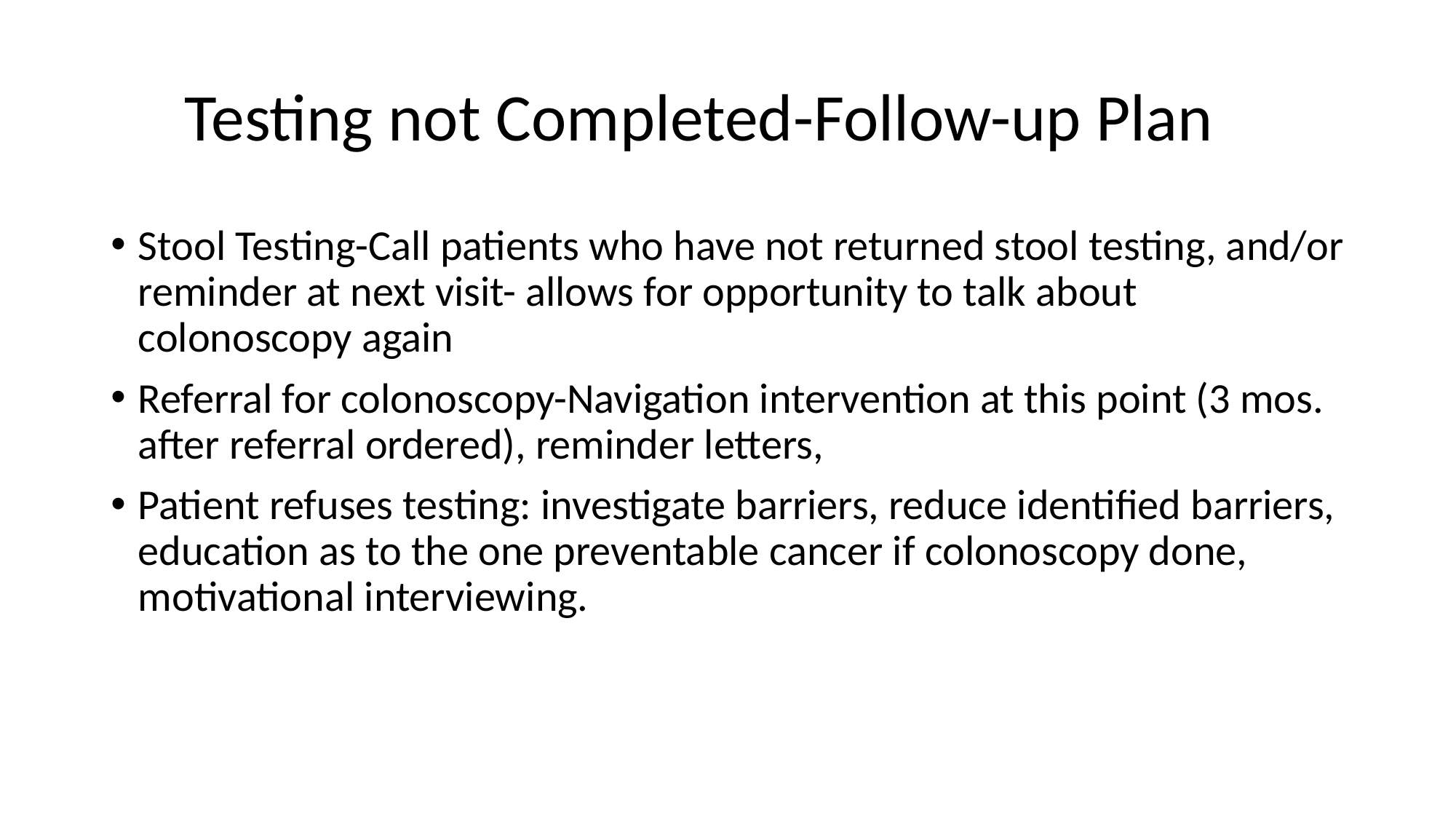

# Testing not Completed-Follow-up Plan
Stool Testing-Call patients who have not returned stool testing, and/or reminder at next visit- allows for opportunity to talk about colonoscopy again
Referral for colonoscopy-Navigation intervention at this point (3 mos. after referral ordered), reminder letters,
Patient refuses testing: investigate barriers, reduce identified barriers, education as to the one preventable cancer if colonoscopy done, motivational interviewing.